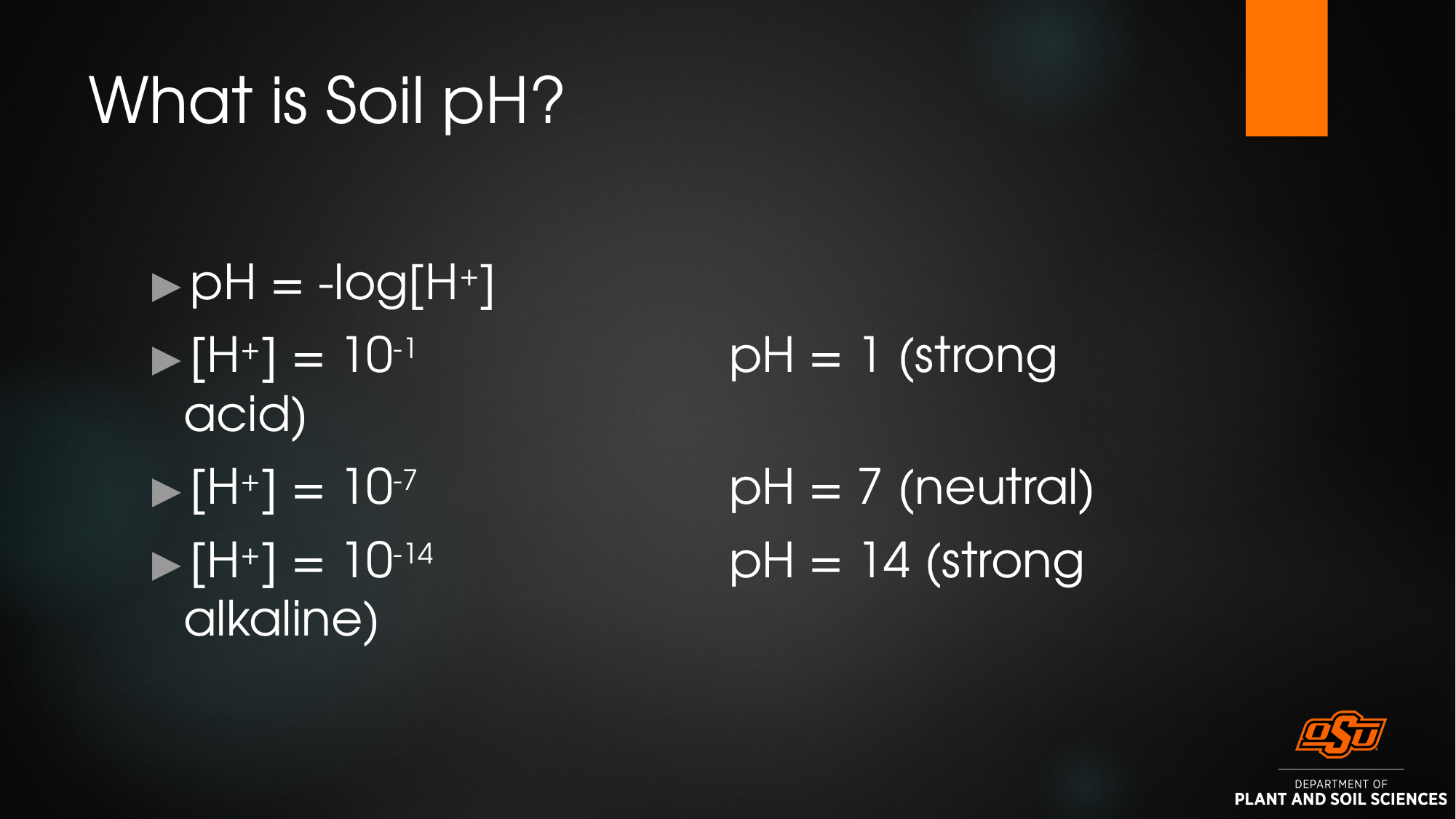

# What is Soil pH?
pH = -log[H+]
[H+] = 10-1			pH = 1 (strong acid)
[H+] = 10-7			pH = 7 (neutral)
[H+] = 10-14			pH = 14 (strong alkaline)